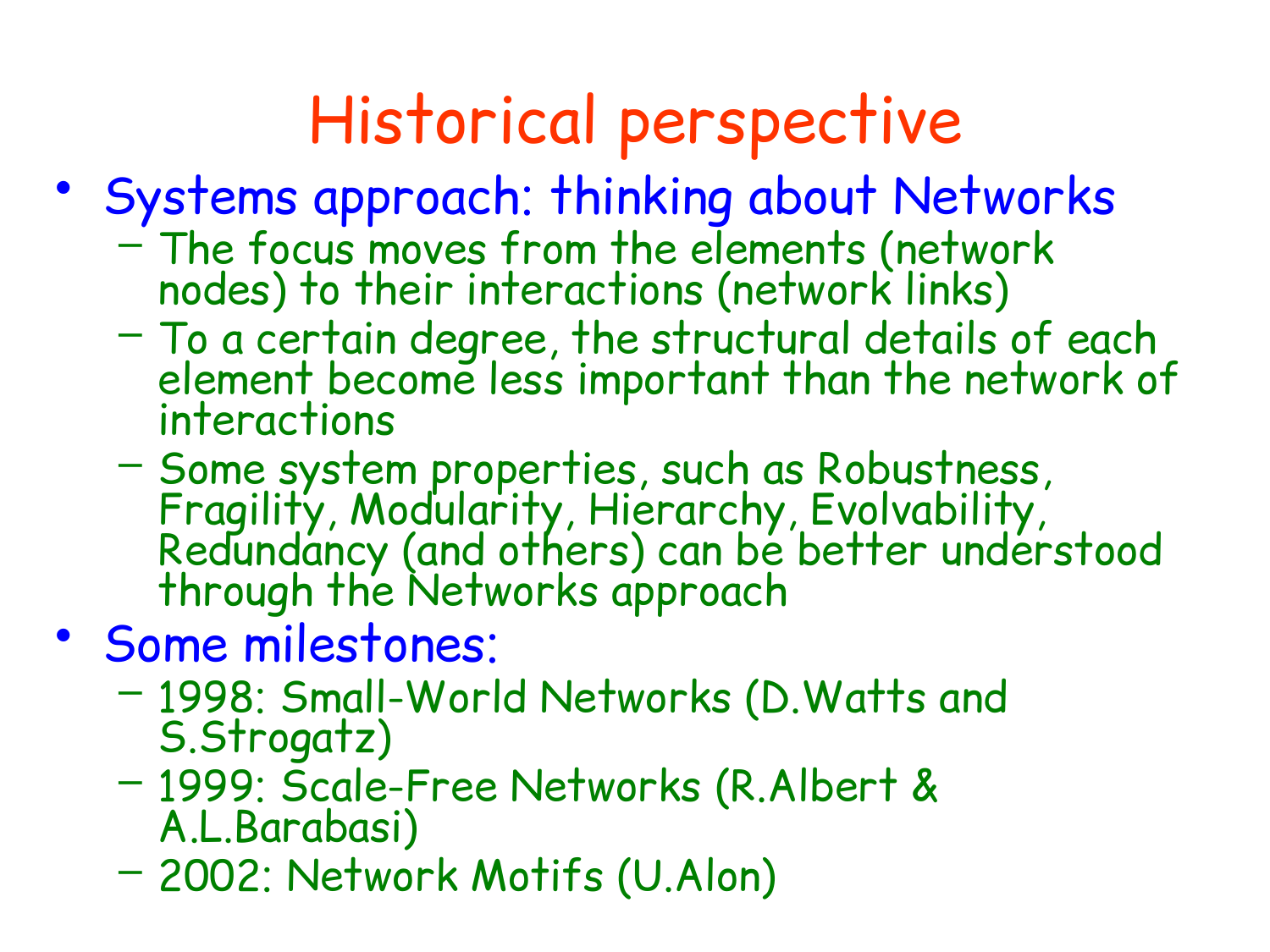

# Historical perspective
Systems approach: thinking about Networks
The focus moves from the elements (network nodes) to their interactions (network links)
To a certain degree, the structural details of each element become less important than the network of interactions
Some system properties, such as Robustness, Fragility, Modularity, Hierarchy, Evolvability, Redundancy (and others) can be better understood through the Networks approach
Some milestones:
1998: Small-World Networks (D.Watts and S.Strogatz)
1999: Scale-Free Networks (R.Albert & A.L.Barabasi)
2002: Network Motifs (U.Alon)